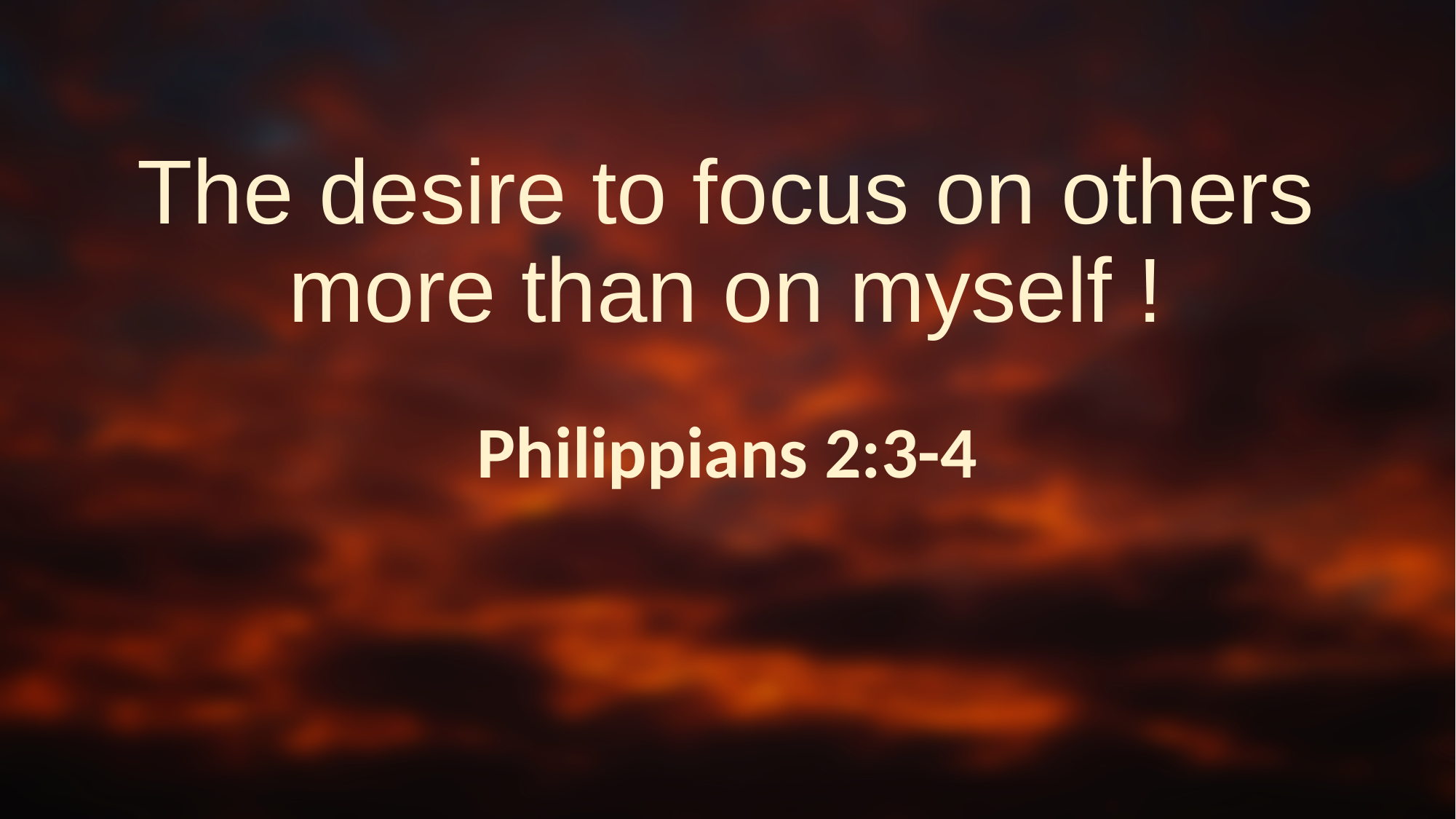

# The desire to focus on others more than on myself !
Philippians 2:3-4